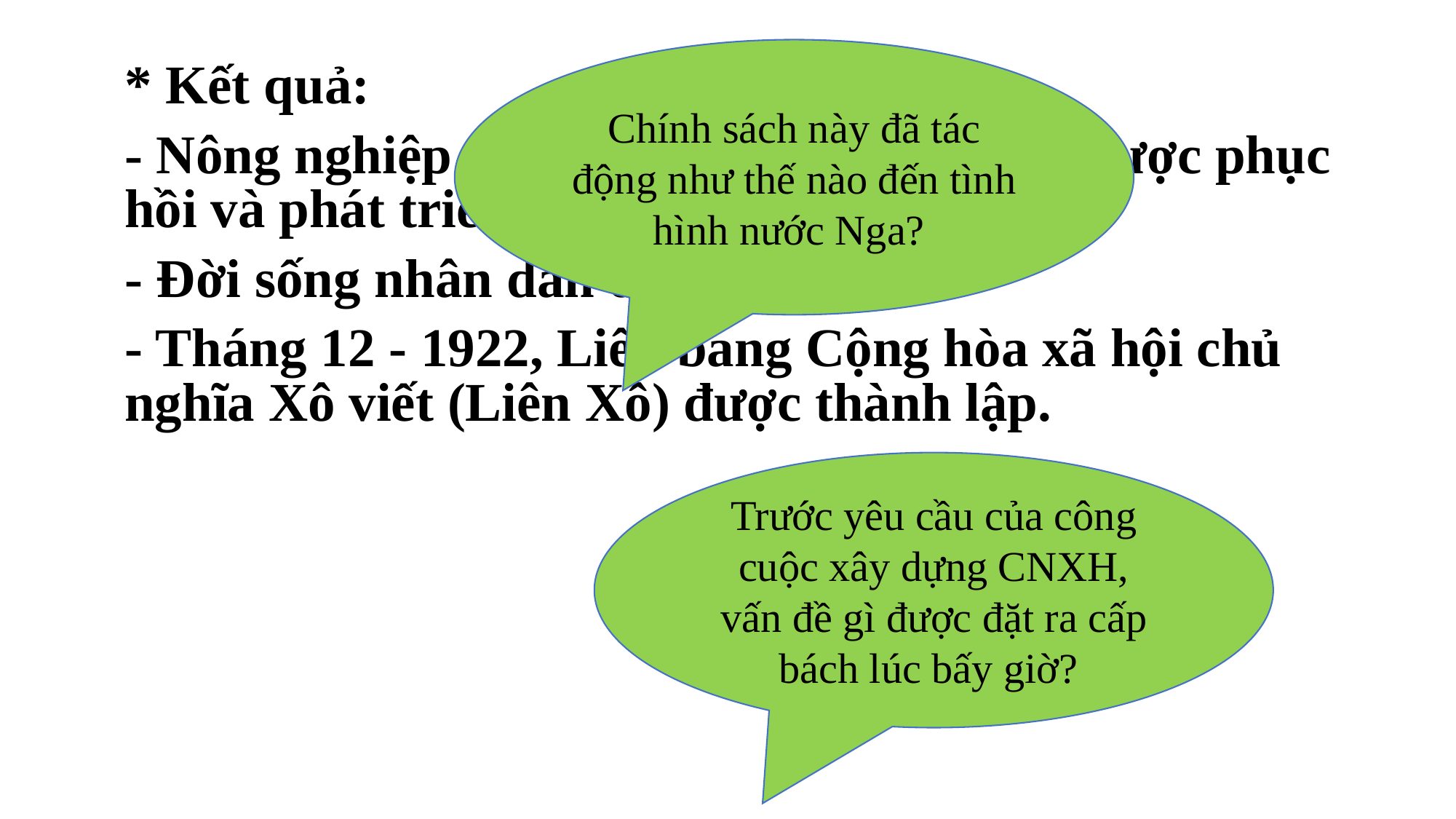

Chính sách này đã tác động như thế nào đến tình hình nước Nga?
#
* Kết quả:
- Nông nghiệp và các ngành kinh tế khác được phục hồi và phát triển.
- Đời sống nhân dân được cải thiện.
- Tháng 12 - 1922, Liên bang Cộng hòa xã hội chủ nghĩa Xô viết (Liên Xô) được thành lập.
Trước yêu cầu của công cuộc xây dựng CNXH, vấn đề gì được đặt ra cấp bách lúc bấy giờ?